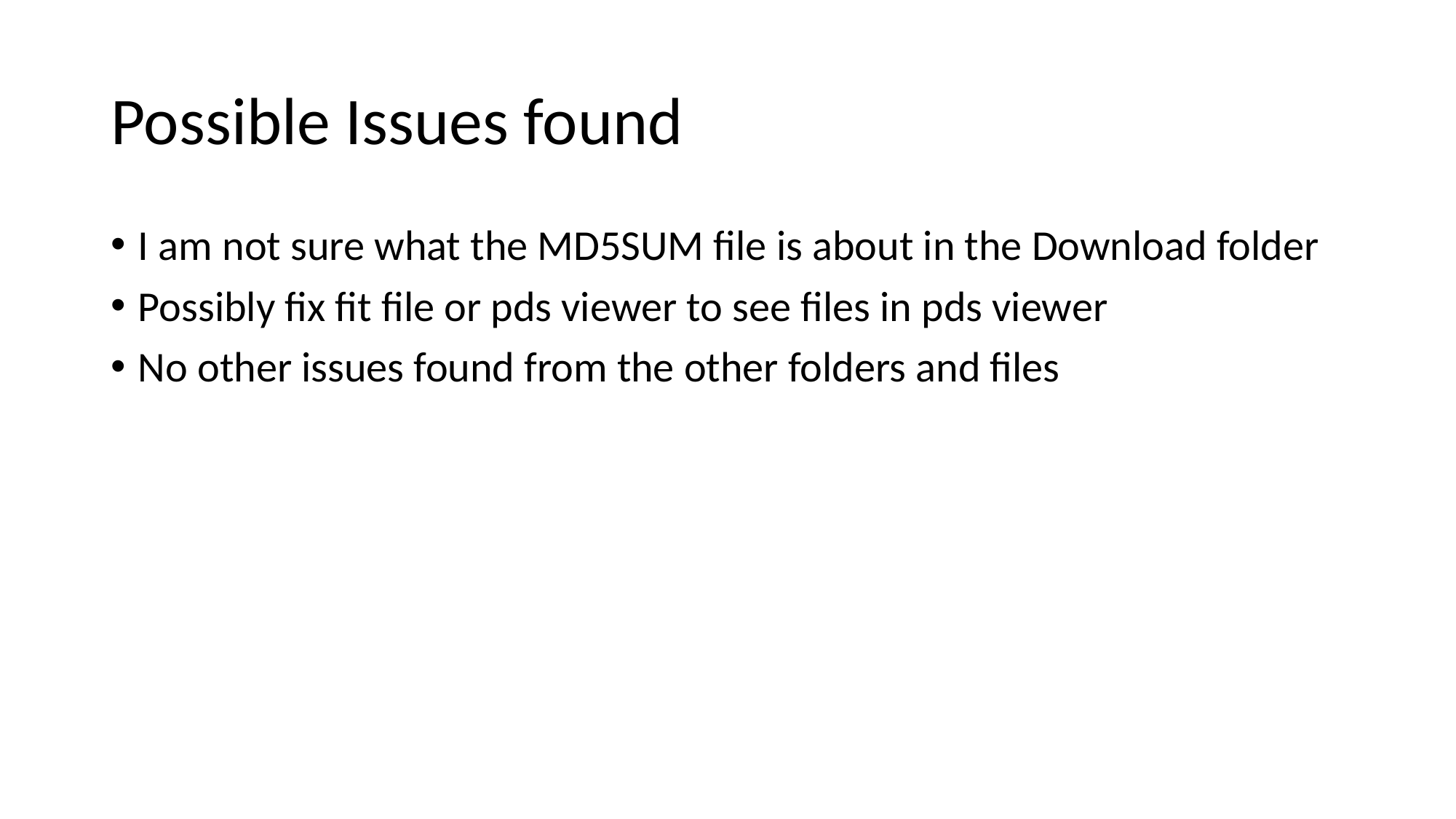

# Possible Issues found
I am not sure what the MD5SUM file is about in the Download folder
Possibly fix fit file or pds viewer to see files in pds viewer
No other issues found from the other folders and files